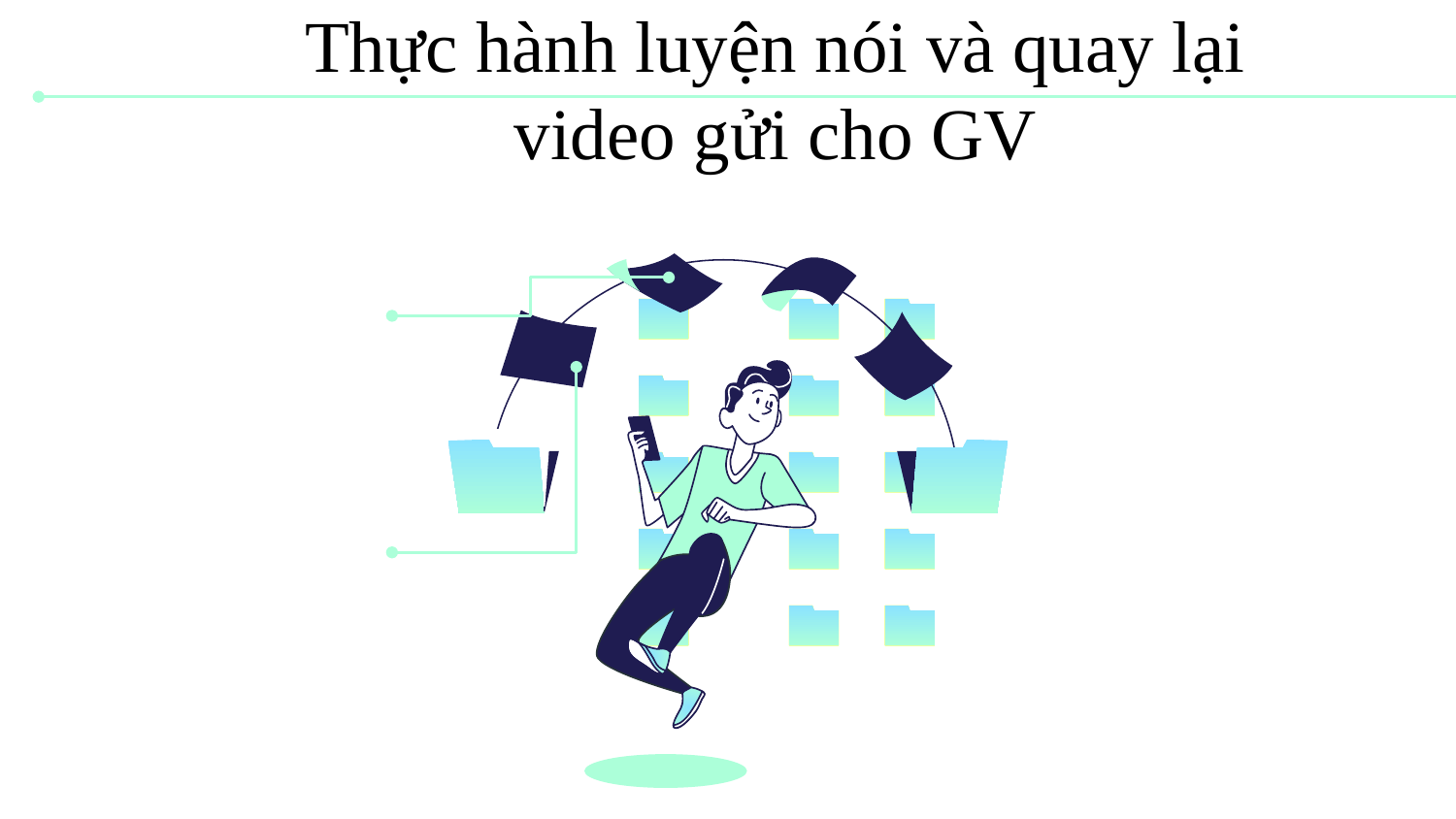

Thực hành luyện nói và quay lại video gửi cho GV